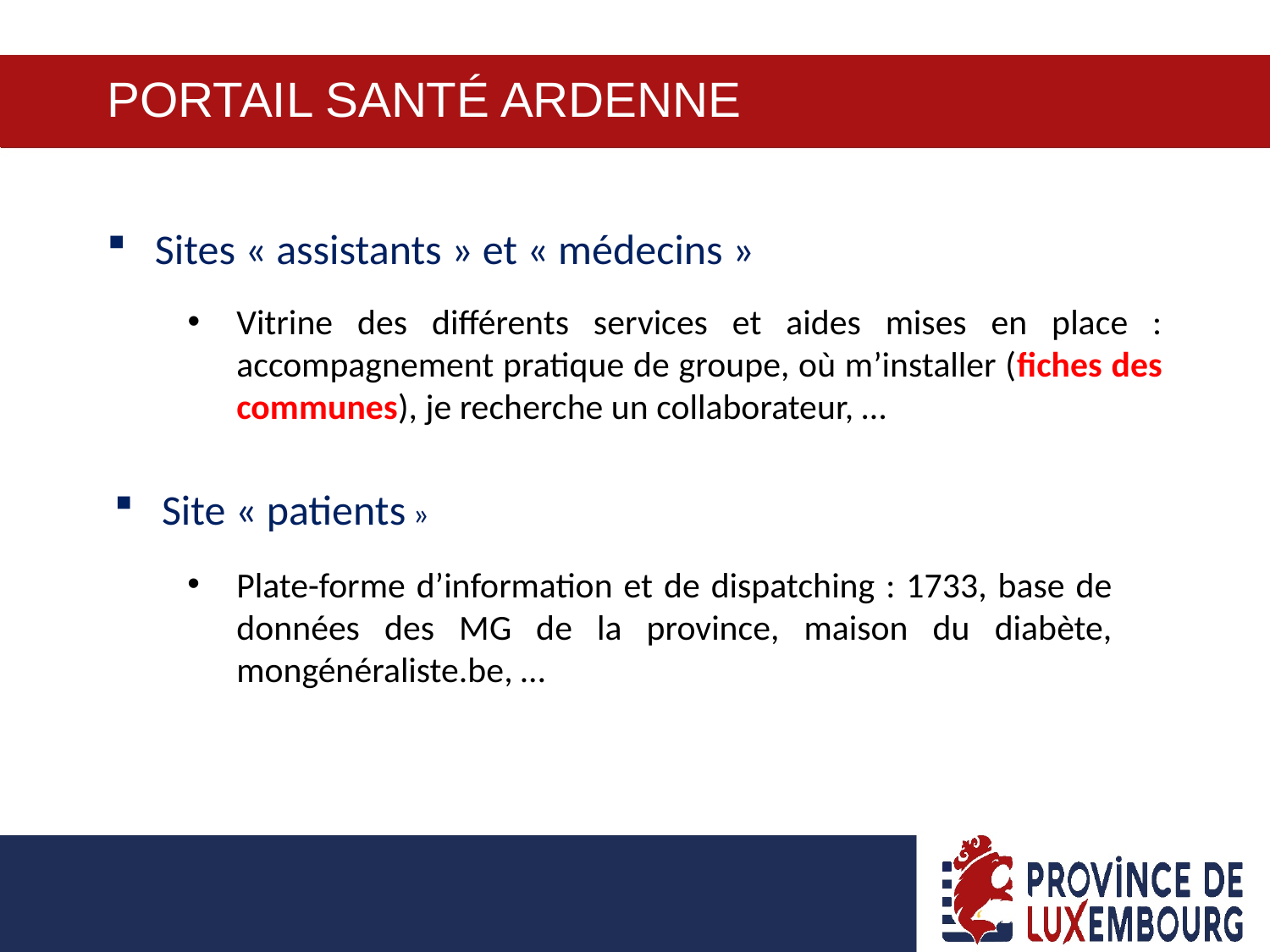

PORTAIL SANTÉ ARDENNE
Sites « assistants » et « médecins »
Vitrine des différents services et aides mises en place : accompagnement pratique de groupe, où m’installer (fiches des communes), je recherche un collaborateur, …
Site « patients »
Plate-forme d’information et de dispatching : 1733, base de données des MG de la province, maison du diabète, mongénéraliste.be, …